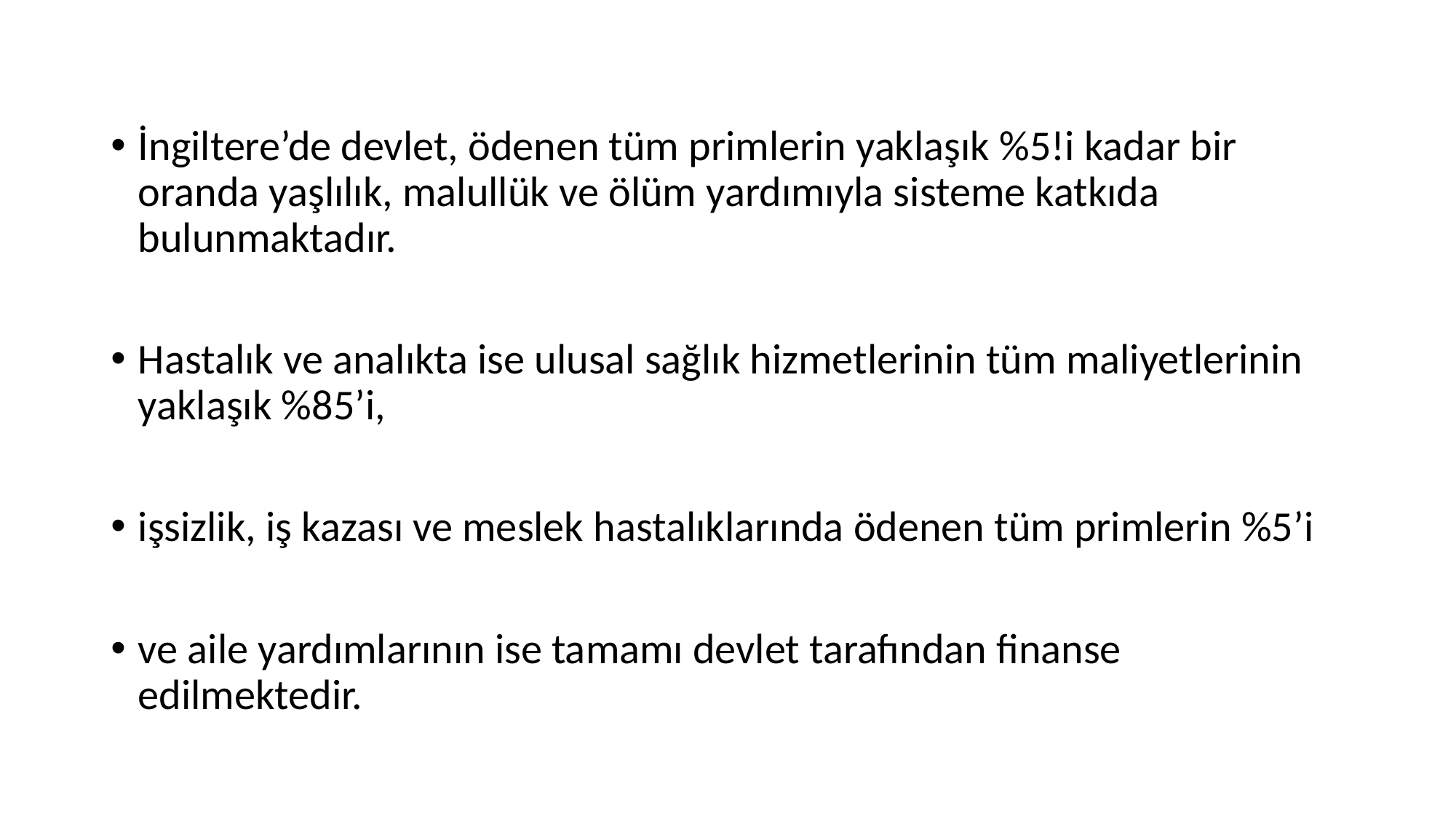

İngiltere’de devlet, ödenen tüm primlerin yaklaşık %5!i kadar bir oranda yaşlılık, malullük ve ölüm yardımıyla sisteme katkıda bulunmaktadır.

Hastalık ve analıkta ise ulusal sağlık hizmetlerinin tüm maliyetlerinin yaklaşık %85’i,

işsizlik, iş kazası ve meslek hastalıklarında ödenen tüm primlerin %5’i

ve aile yardımlarının ise tamamı devlet tarafından finanse edilmektedir.